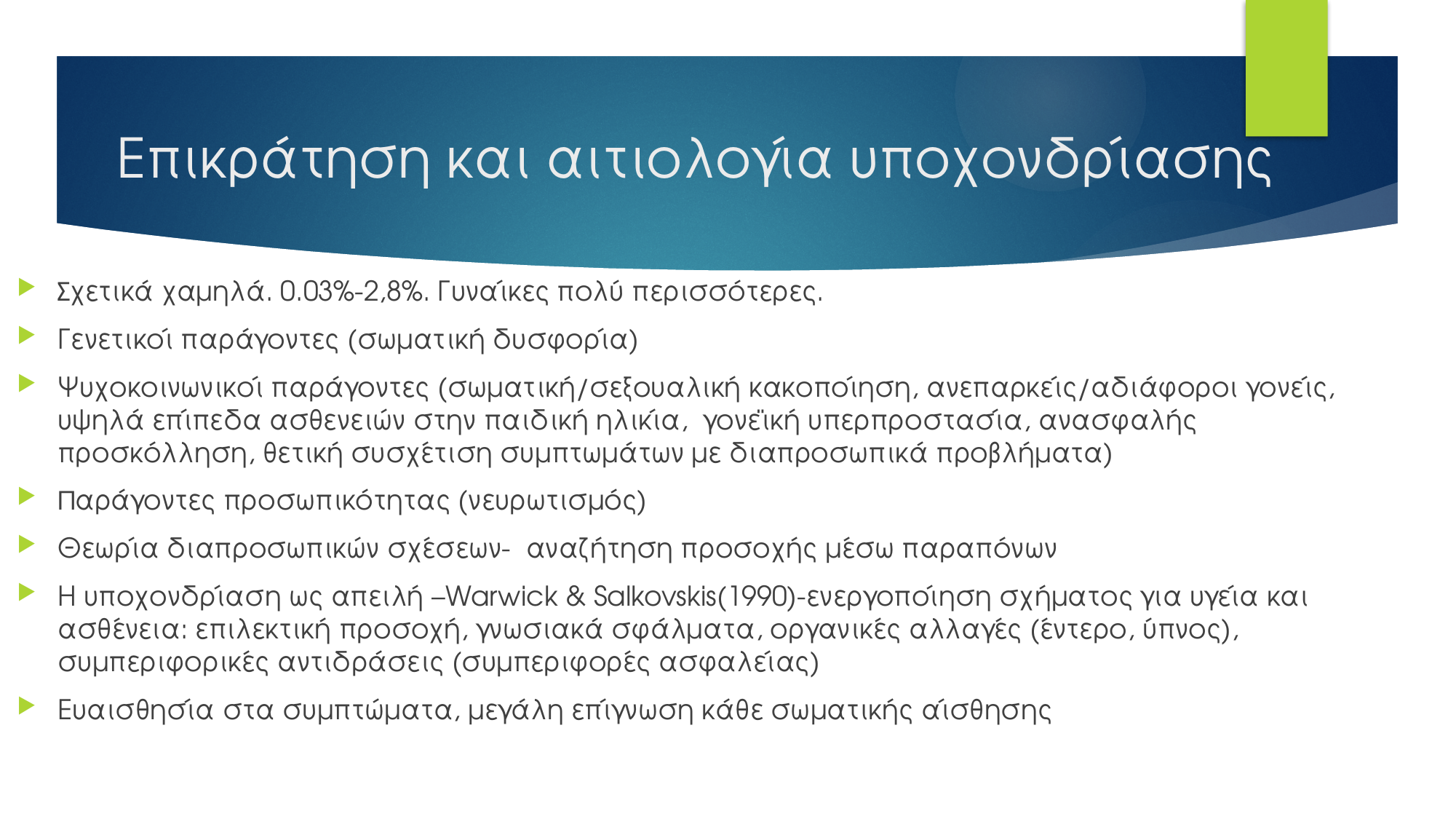

# Επικράτηση και αιτιολογία υποχονδρίασης
Σχετικά χαμηλά. 0.03%-2,8%. Γυναίκες πολύ περισσότερες.
Γενετικοί παράγοντες (σωματική δυσφορία)
Ψυχοκοινωνικοί παράγοντες (σωματική/σεξουαλική κακοποίηση, ανεπαρκείς/αδιάφοροι γονείς, υψηλά επίπεδα ασθενειών στην παιδική ηλικία,  γονεϊκή υπερπροστασία, ανασφαλής προσκόλληση, θετική συσχέτιση συμπτωμάτων με διαπροσωπικά προβλήματα)
Παράγοντες προσωπικότητας (νευρωτισμός)
Θεωρία διαπροσωπικών σχέσεων-  αναζήτηση προσοχής μέσω παραπόνων
Η υποχονδρίαση ως απειλή –Warwick & Salkovskis(1990)-ενεργοποίηση σχήματος για υγεία και ασθένεια: επιλεκτική προσοχή, γνωσιακά σφάλματα, οργανικές αλλαγές (έντερο, ύπνος), συμπεριφορικές αντιδράσεις (συμπεριφορές ασφαλείας)
Ευαισθησία στα συμπτώματα, μεγάλη επίγνωση κάθε σωματικής αίσθησης